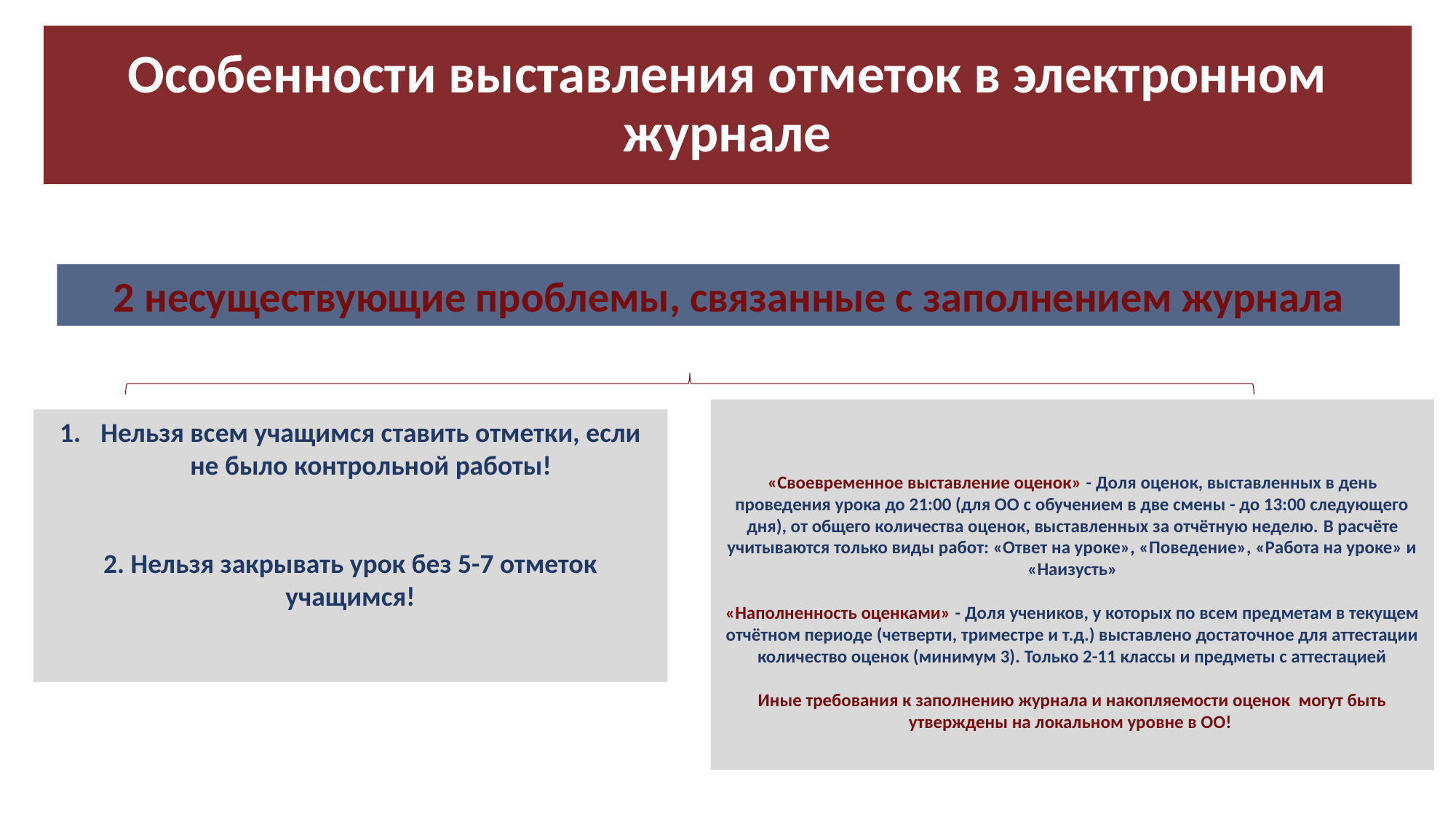

# Особенности выставления отметок в электронном журнале
2 несуществующие проблемы, связанные с заполнением журнала

«Своевременное выставление оценок» - Доля оценок, выставленных в день проведения урока до 21:00 (для ОО с обучением в две смены - до 13:00 следующего дня), от общего количества оценок, выставленных за отчётную неделю. В расчёте учитываются только виды работ: «Ответ на уроке», «Поведение», «Работа на уроке» и «Наизусть»

«Наполненность оценками» - Доля учеников, у которых по всем предметам в текущем отчётном периоде (четверти, триместре и т.д.) выставлено достаточное для аттестации количество оценок (минимум 3). Только 2-11 классы и предметы с аттестацией

Иные требования к заполнению журнала и накопляемости оценок  могут быть утверждены на локальном уровне в ОО!

Нельзя всем учащимся ставить отметки, если не было контрольной работы!

2. Нельзя закрывать урок без 5-7 отметок учащимся!